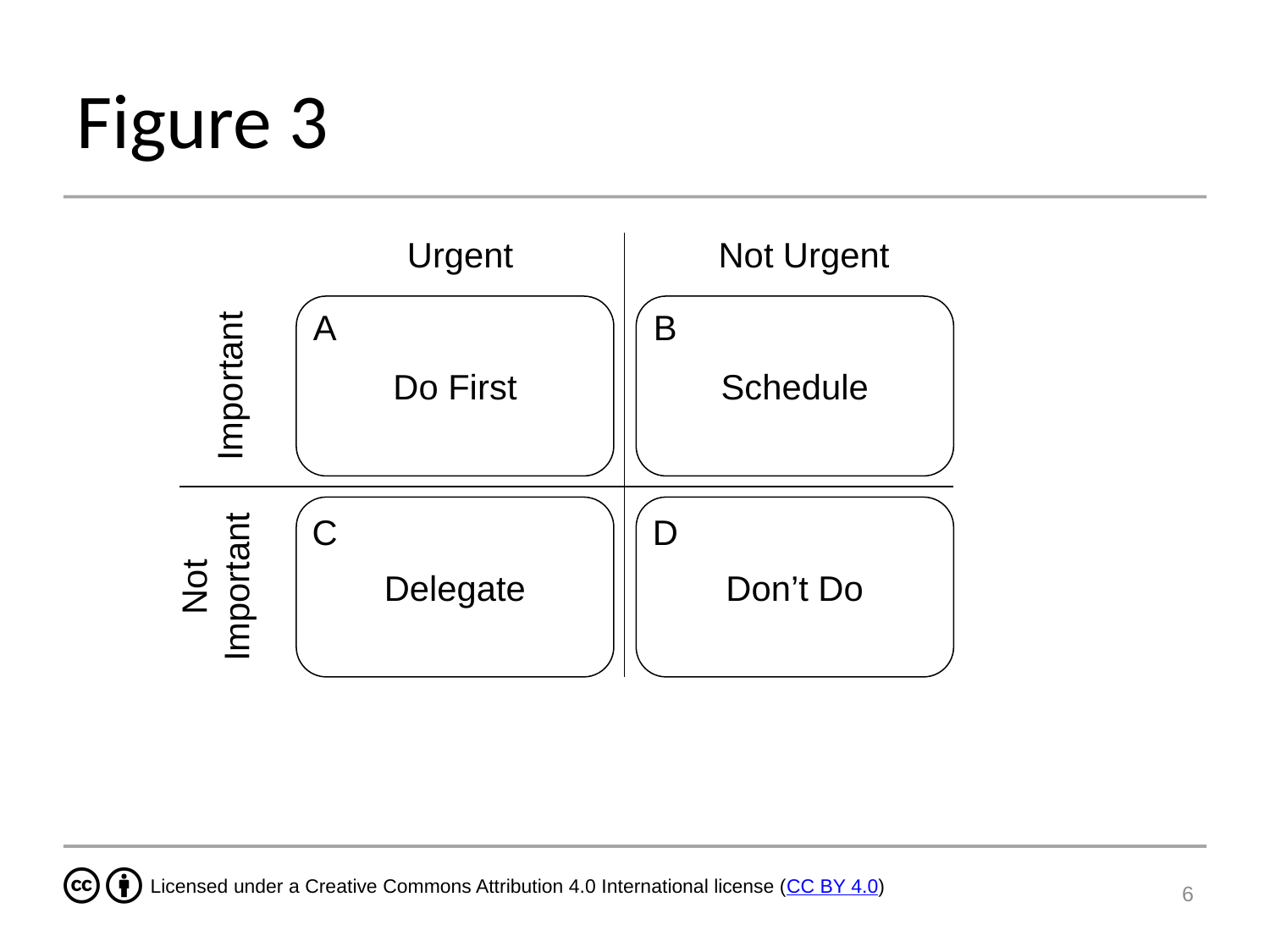

# Figure 3
Urgent
Not Urgent
Do First
Schedule
A
B
Important
Delegate
Don’t Do
C
D
Not
Important
6